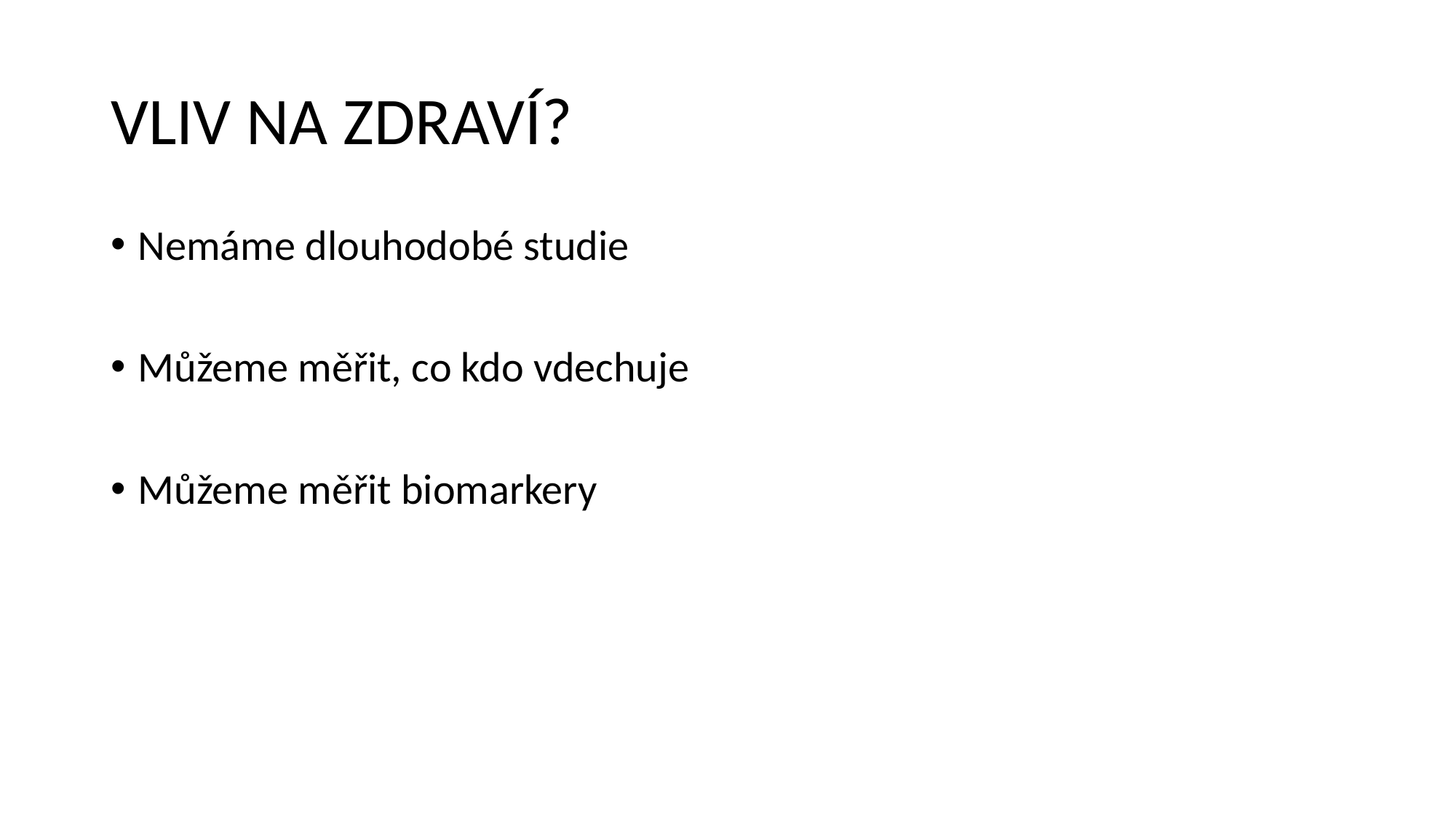

# VLIV NA ZDRAVÍ?
Nemáme dlouhodobé studie

Můžeme měřit, co kdo vdechuje

Můžeme měřit biomarkery